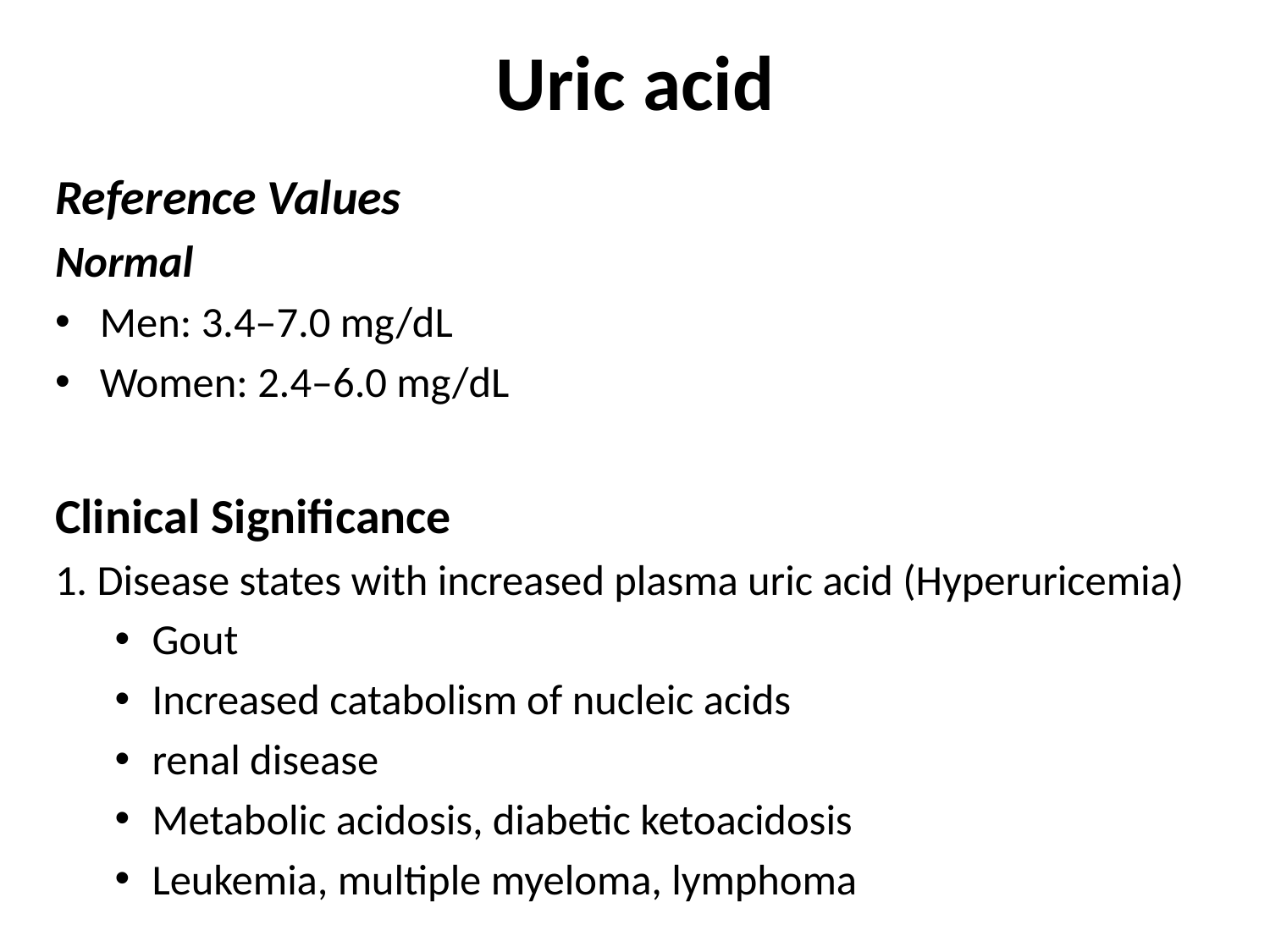

# Uric acid
Reference Values
Normal
Men: 3.4–7.0 mg/dL
Women: 2.4–6.0 mg/dL

Clinical Significance
1. Disease states with increased plasma uric acid (Hyperuricemia)
Gout
Increased catabolism of nucleic acids
renal disease
Metabolic acidosis, diabetic ketoacidosis
Leukemia, multiple myeloma, lymphoma